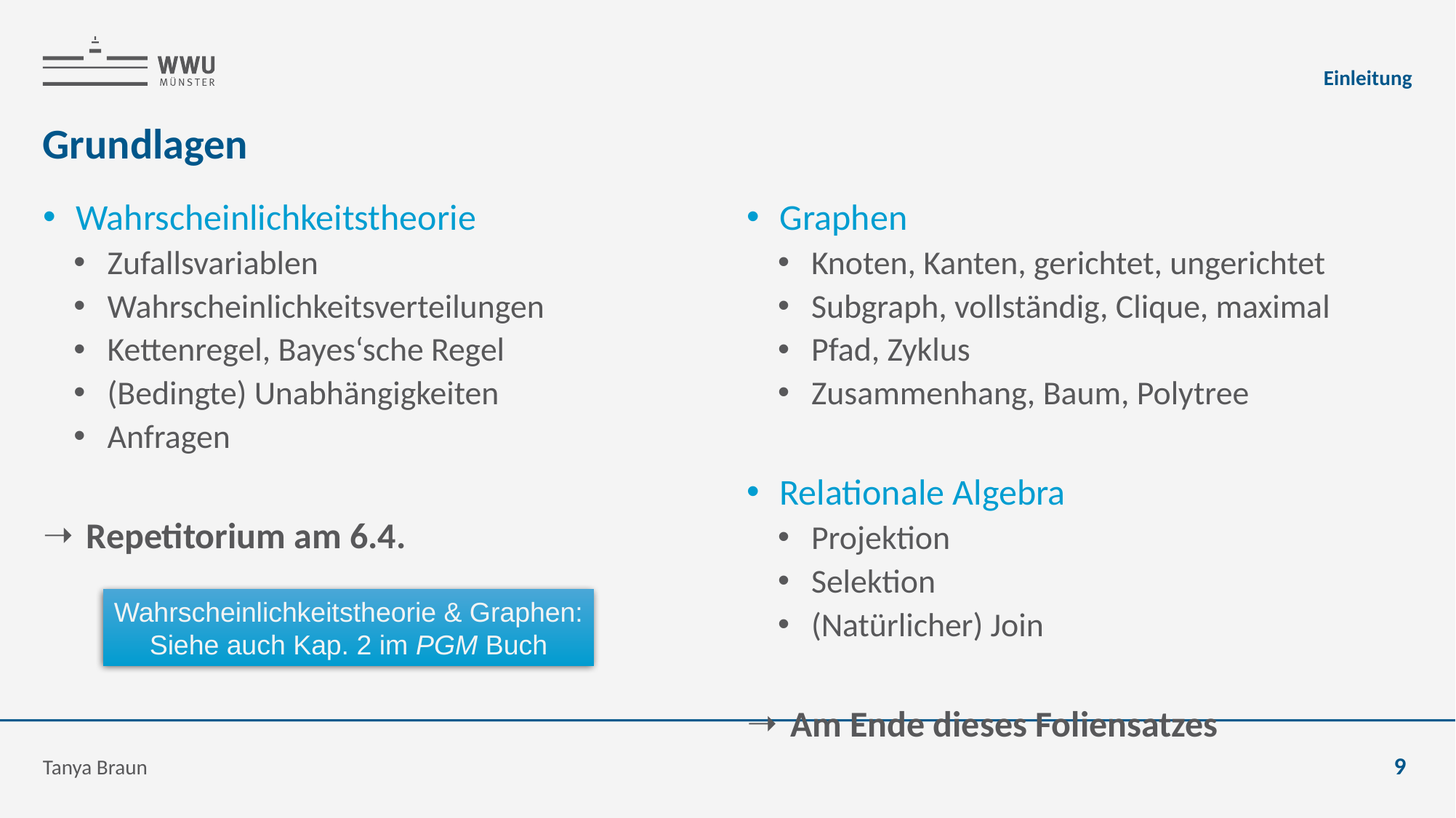

Einleitung
# Grundlagen
Wahrscheinlichkeitstheorie
Zufallsvariablen
Wahrscheinlichkeitsverteilungen
Kettenregel, Bayes‘sche Regel
(Bedingte) Unabhängigkeiten
Anfragen

Repetitorium am 6.4.

Graphen
Knoten, Kanten, gerichtet, ungerichtet
Subgraph, vollständig, Clique, maximal
Pfad, Zyklus
Zusammenhang, Baum, Polytree

Relationale Algebra
Projektion
Selektion
(Natürlicher) Join

Am Ende dieses Foliensatzes

Wahrscheinlichkeitstheorie & Graphen:
Siehe auch Kap. 2 im PGM Buch
Tanya Braun
9